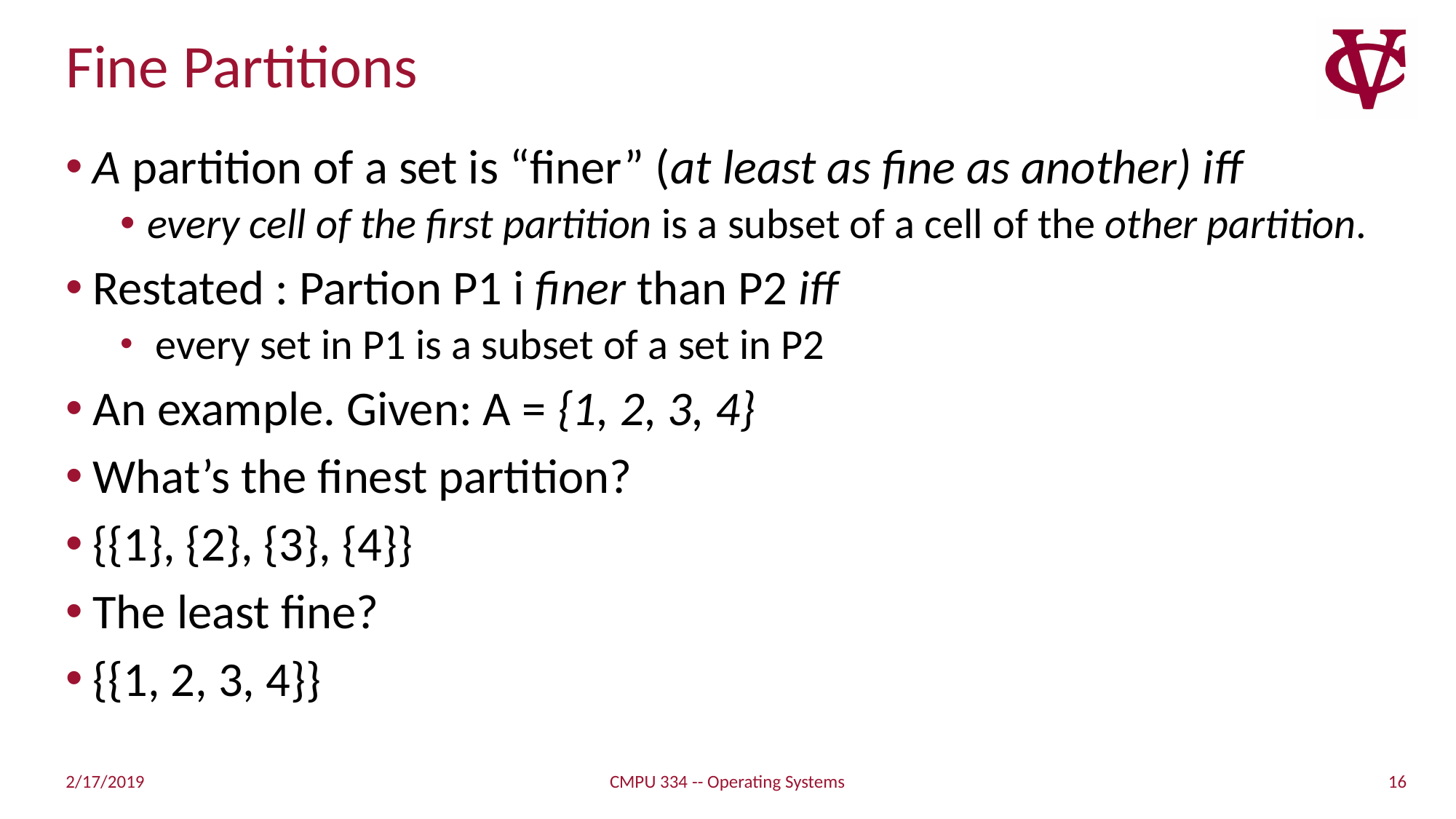

# Fine Partitions
A partition of a set is “finer” (at least as fine as another) iff
every cell of the first partition is a subset of a cell of the other partition.
Restated : Partion P1 i finer than P2 iff
 every set in P1 is a subset of a set in P2
An example. Given: A = {1, 2, 3, 4}
What’s the finest partition?
{{1}, {2}, {3}, {4}}
The least fine?
{{1, 2, 3, 4}}
16
2/17/2019
CMPU 334 -- Operating Systems